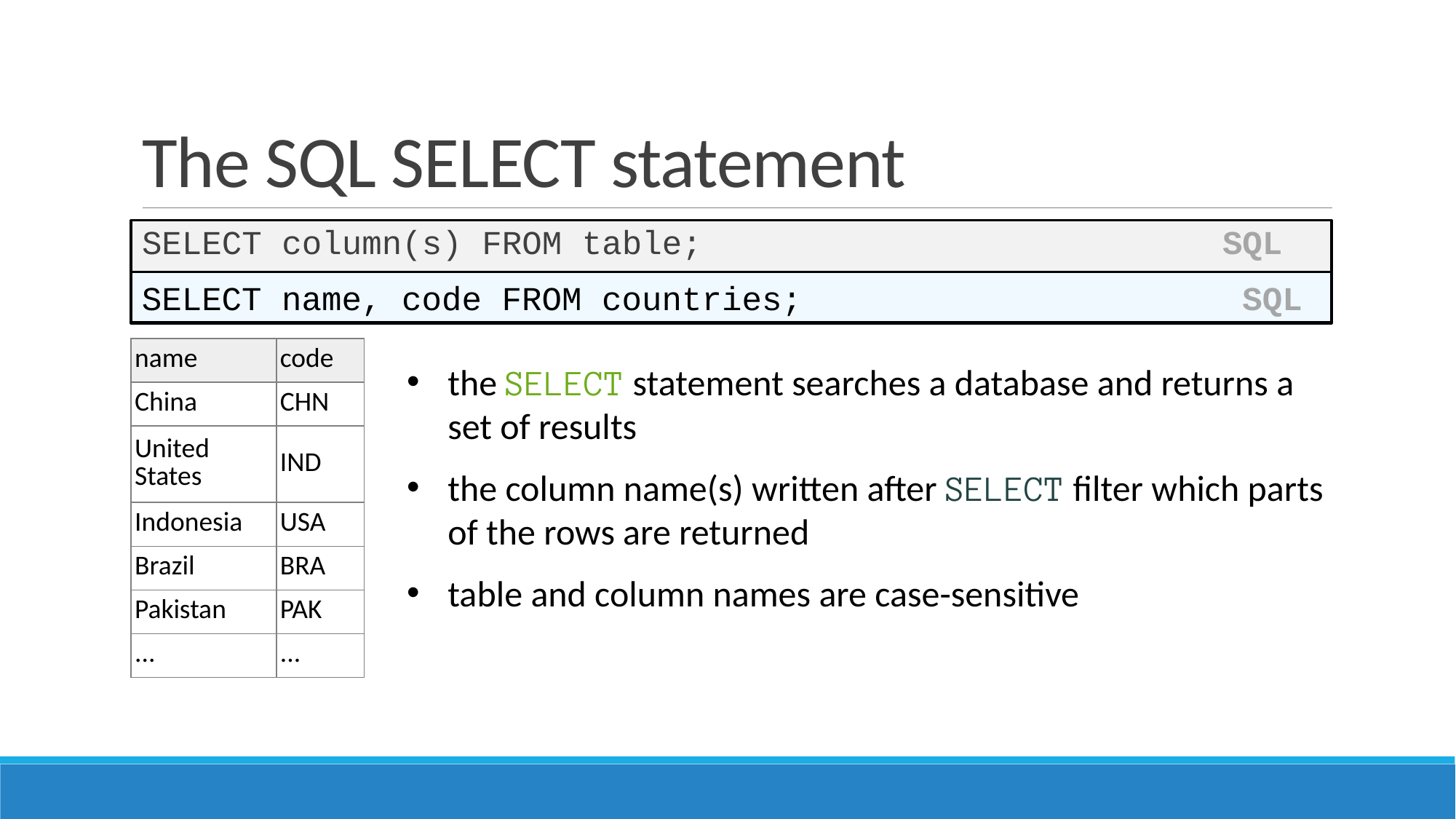

# The SQL SELECT statement
SELECT column(s) FROM table;                          SQL
SELECT name, code FROM countries;                      SQL
| name | code |
| --- | --- |
| China | CHN |
| United States | IND |
| Indonesia | USA |
| Brazil | BRA |
| Pakistan | PAK |
| ... | ... |
the SELECT statement searches a database and returns a set of results
the column name(s) written after SELECT filter which parts of the rows are returned
table and column names are case-sensitive